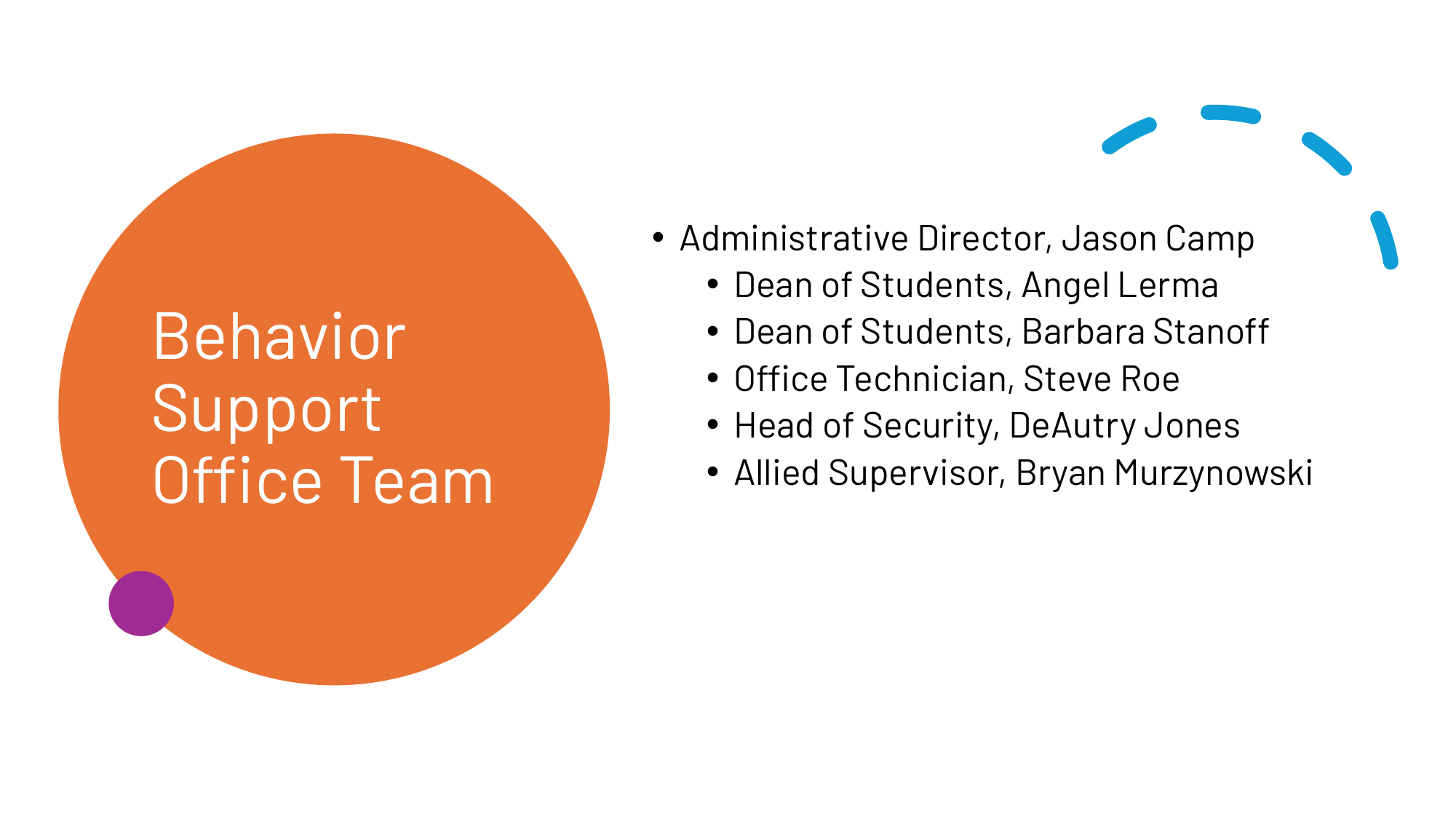

# Behavior Support Office Team
Administrative Director, Jason Camp
Dean of Students, Angel Lerma
Dean of Students, Barbara Stanoff
Office Technician, Steve Roe
Head of Security, DeAutry Jones
Allied Supervisor, Bryan Murzynowski